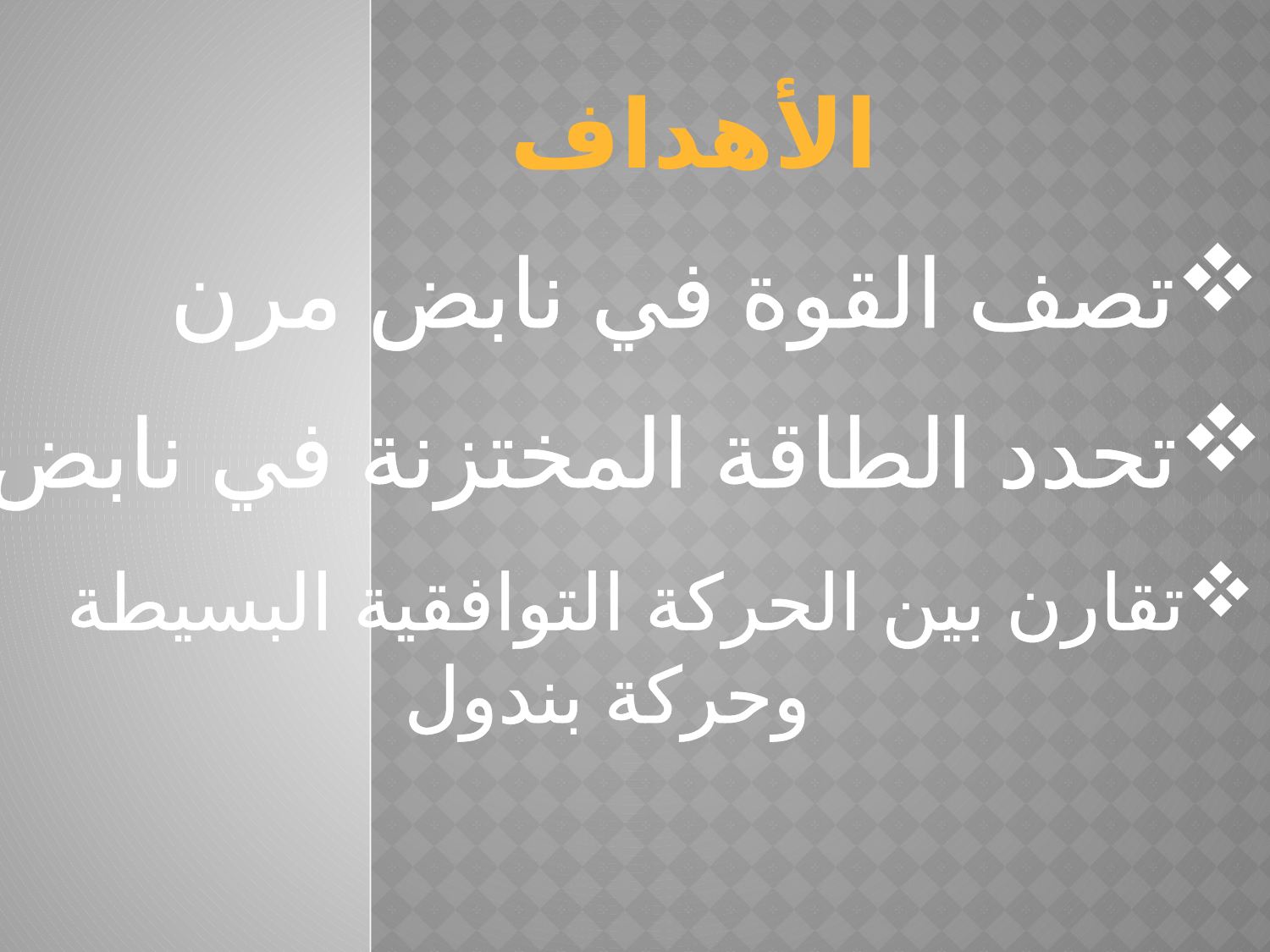

الأهداف
تصف القوة في نابض مرن
تحدد الطاقة المختزنة في نابض
تقارن بين الحركة التوافقية البسيطة
وحركة بندول